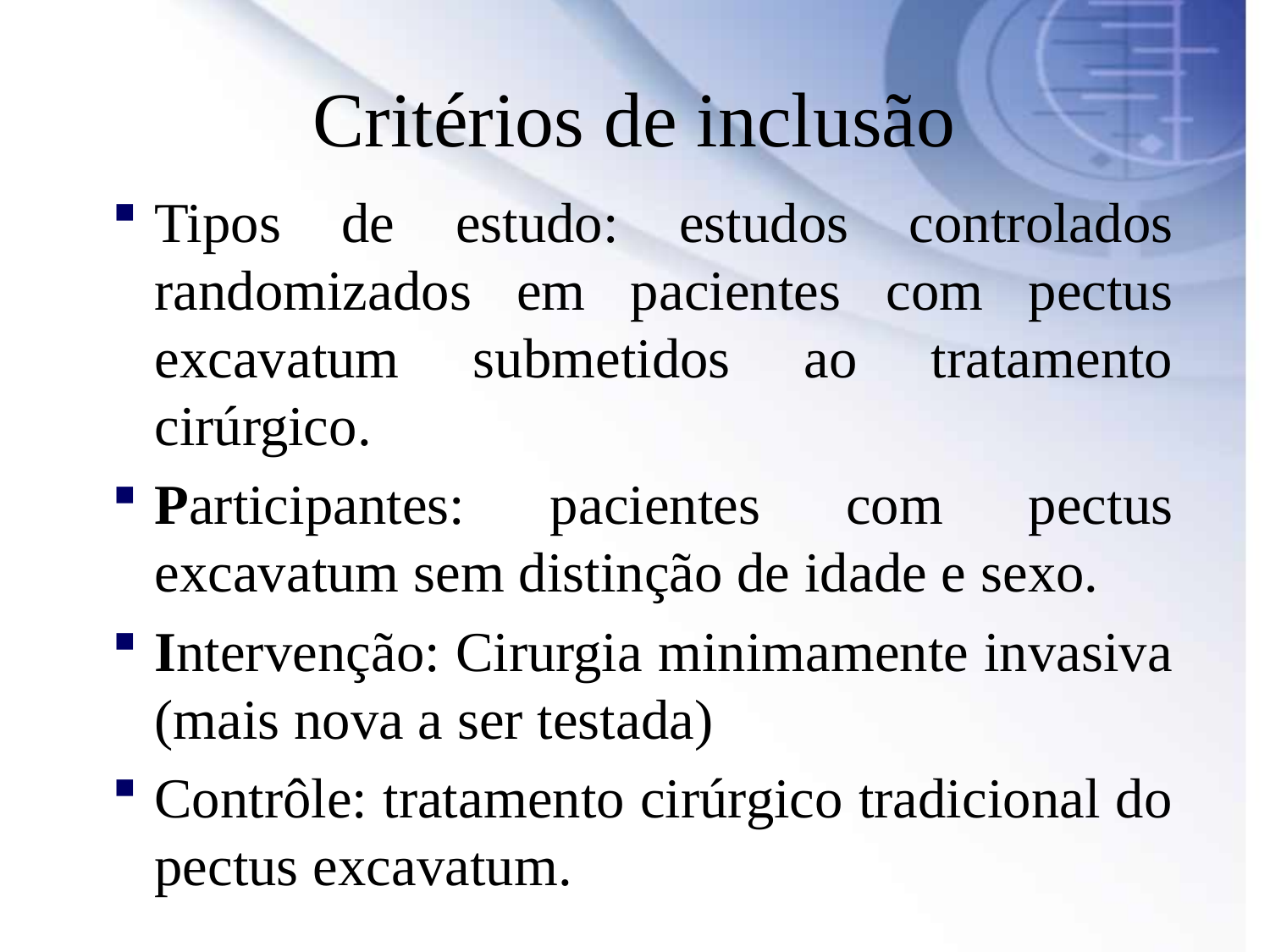

Critérios de inclusão
Tipos de estudo: estudos controlados randomizados em pacientes com pectus excavatum submetidos ao tratamento cirúrgico.
Participantes: pacientes com pectus excavatum sem distinção de idade e sexo.
Intervenção: Cirurgia minimamente invasiva (mais nova a ser testada)
Contrôle: tratamento cirúrgico tradicional do pectus excavatum.